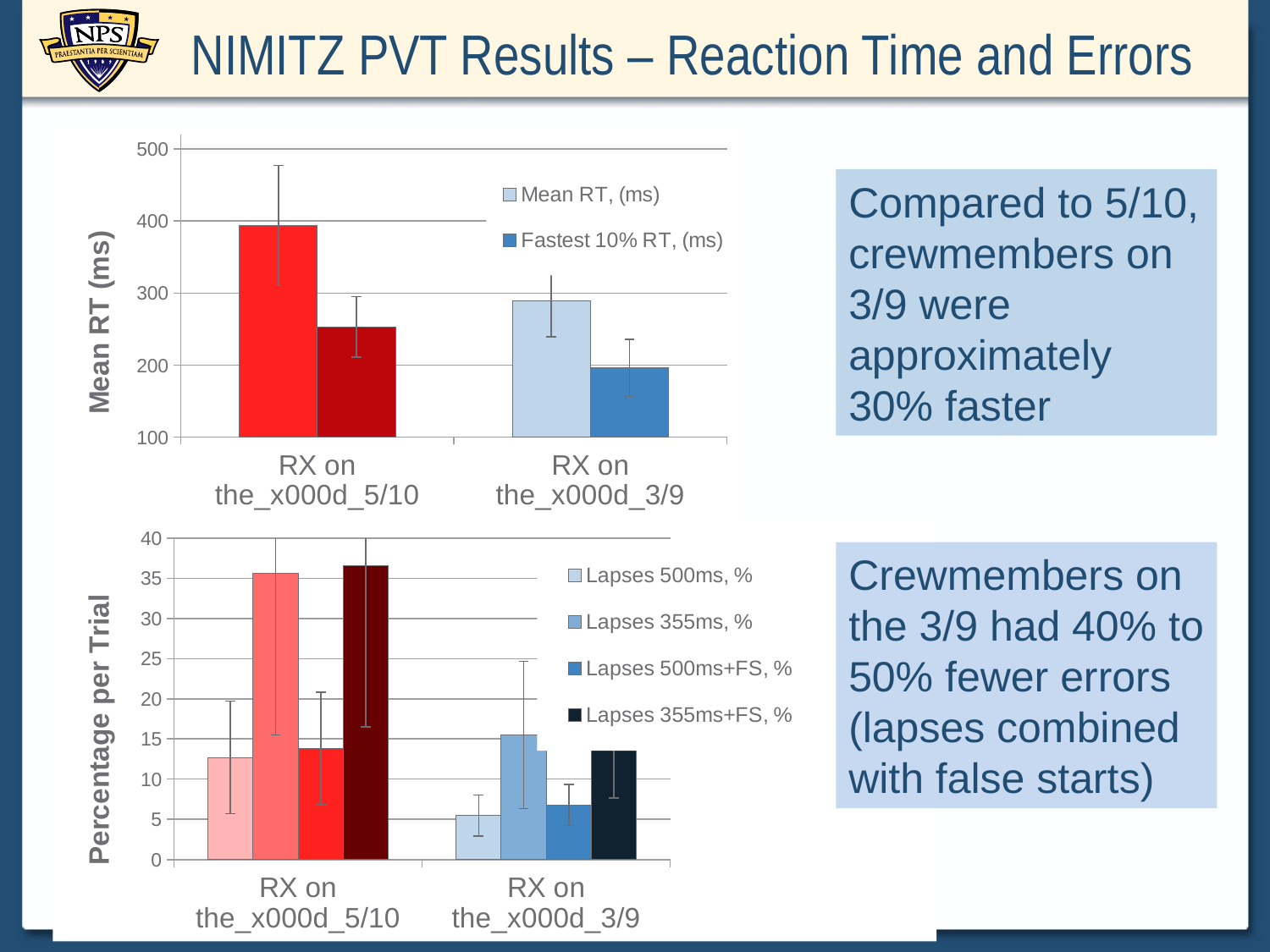

# NIMITZ PVT Results – Reaction Time and Errors

### Chart

| Category | Mean RT, (ms) | Fastest 10% RT, (ms) |
|---|---|---|
| RX on the_x000d_5/10 | 394.0 | 253.0 |
| RX on the_x000d_3/9 | 289.0 | 196.0 |
Compared to 5/10, crewmembers on 3/9 were approximately 30% faster

### Chart

| Category | Lapses 500ms, % | Lapses 355ms, % | Lapses 500ms+FS, % | Lapses 355ms+FS, % |
|---|---|---|---|---|
| RX on the_x000d_5/10 | 12.7 | 35.6 | 13.8 | 36.6 |
| RX on the_x000d_3/9 | 5.49 | 15.5 | 6.78 | 16.8 |
Crewmembers on the 3/9 had 40% to 50% fewer errors (lapses combined with false starts)